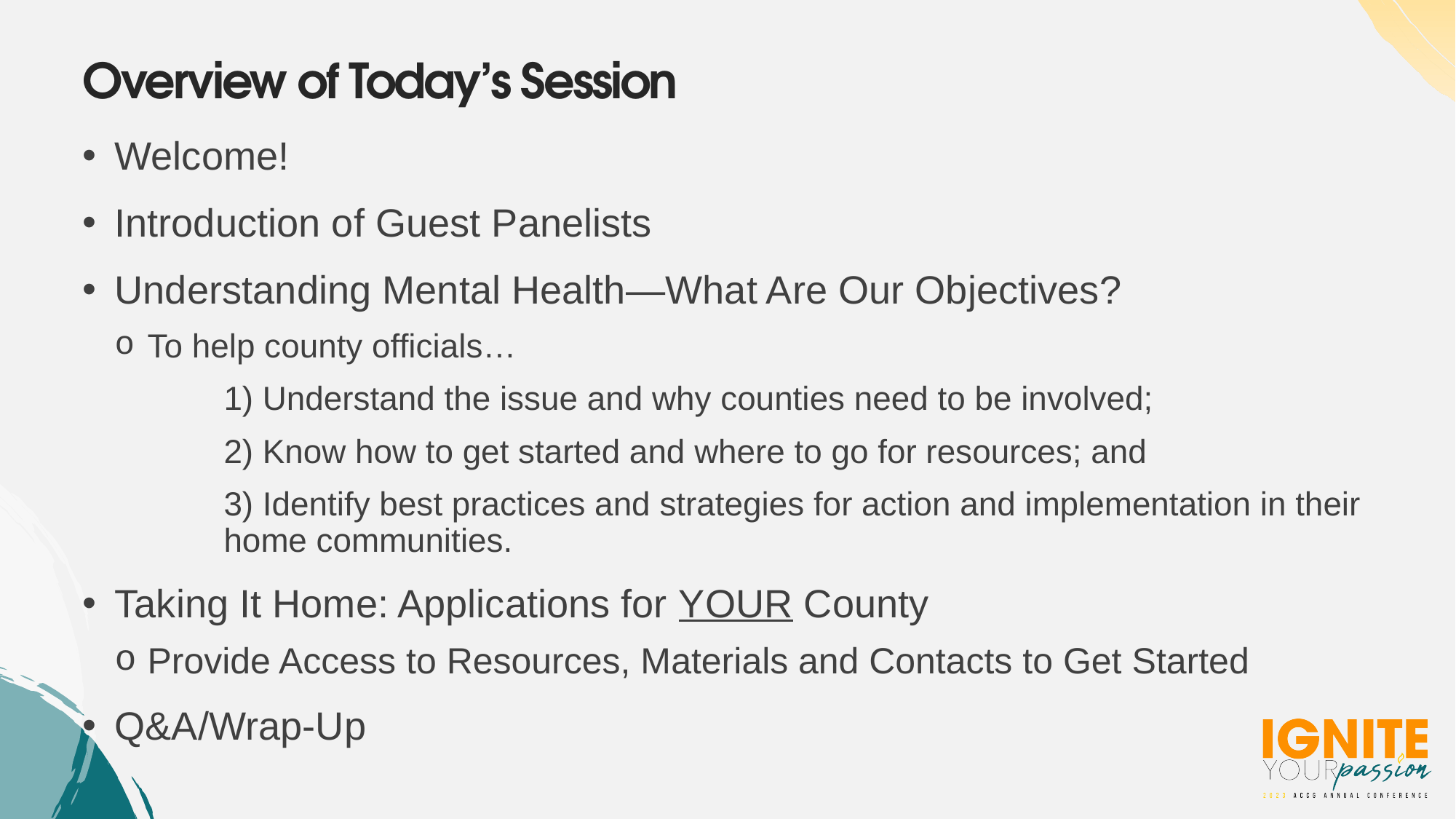

# Overview of Today’s Session
Welcome!
Introduction of Guest Panelists
Understanding Mental Health—What Are Our Objectives?
To help county officials…
	1) Understand the issue and why counties need to be involved;
	2) Know how to get started and where to go for resources; and
	3) Identify best practices and strategies for action and implementation in their 	home communities.
Taking It Home: Applications for YOUR County
Provide Access to Resources, Materials and Contacts to Get Started
Q&A/Wrap-Up